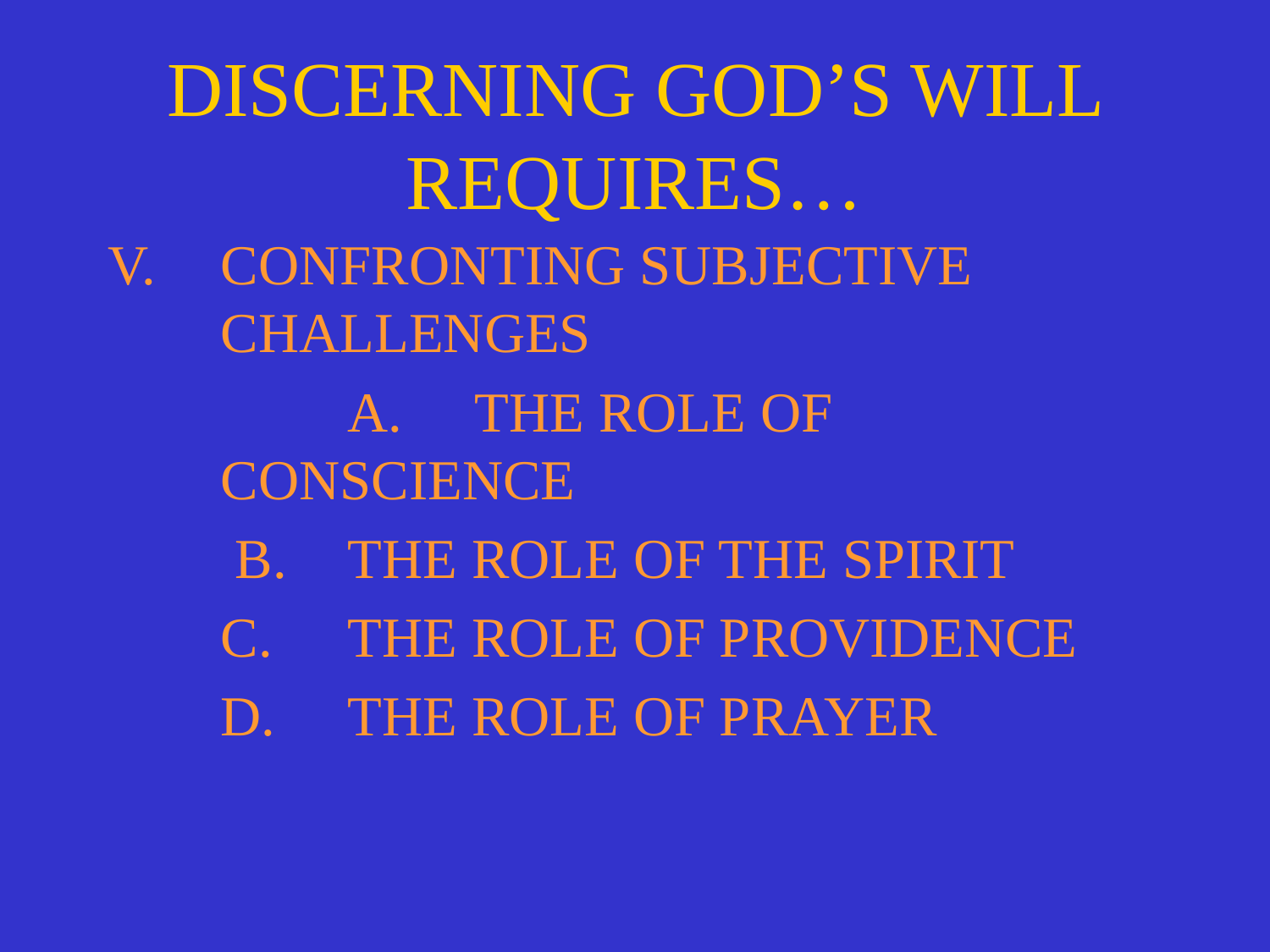

# DISCERNING GOD’S WILL REQUIRES…
CONFRONTING SUBJECTIVE 	CHALLENGES
		A.	THE ROLE OF CONSCIENCE
	 B.	THE ROLE OF THE SPIRIT
	C.	THE ROLE OF PROVIDENCE
	D.	THE ROLE OF PRAYER